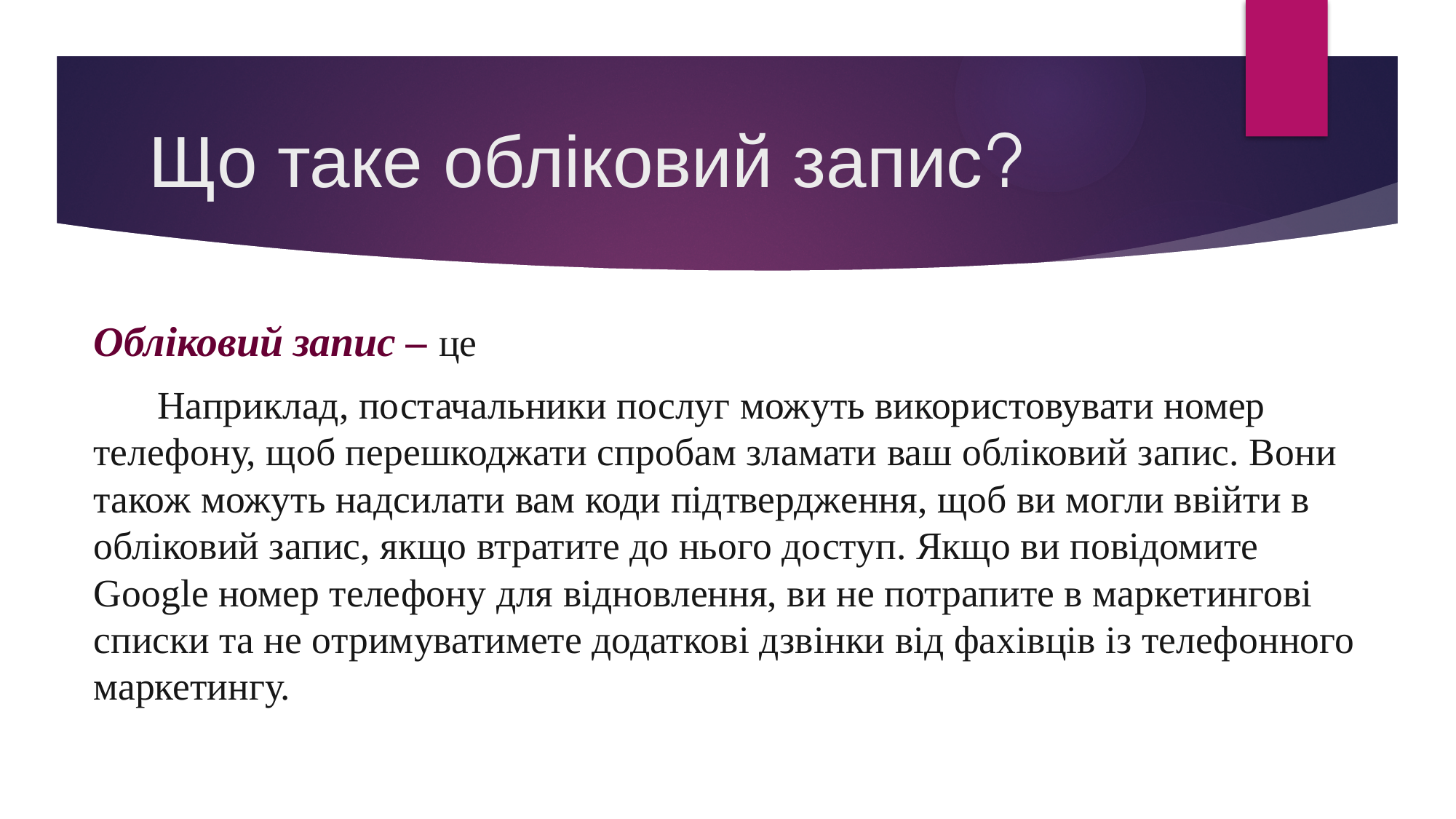

# Що таке обліковий запис?
Обліковий запис – це
Наприклад, постачальники послуг можуть використовувати номер телефону, щоб перешкоджати спробам зламати ваш обліковий запис. Вони також можуть надсилати вам коди підтвердження, щоб ви могли ввійти в обліковий запис, якщо втратите до нього доступ. Якщо ви повідомите Google номер телефону для відновлення, ви не потрапите в маркетингові списки та не отримуватимете додаткові дзвінки від фахівців із телефонного маркетингу.